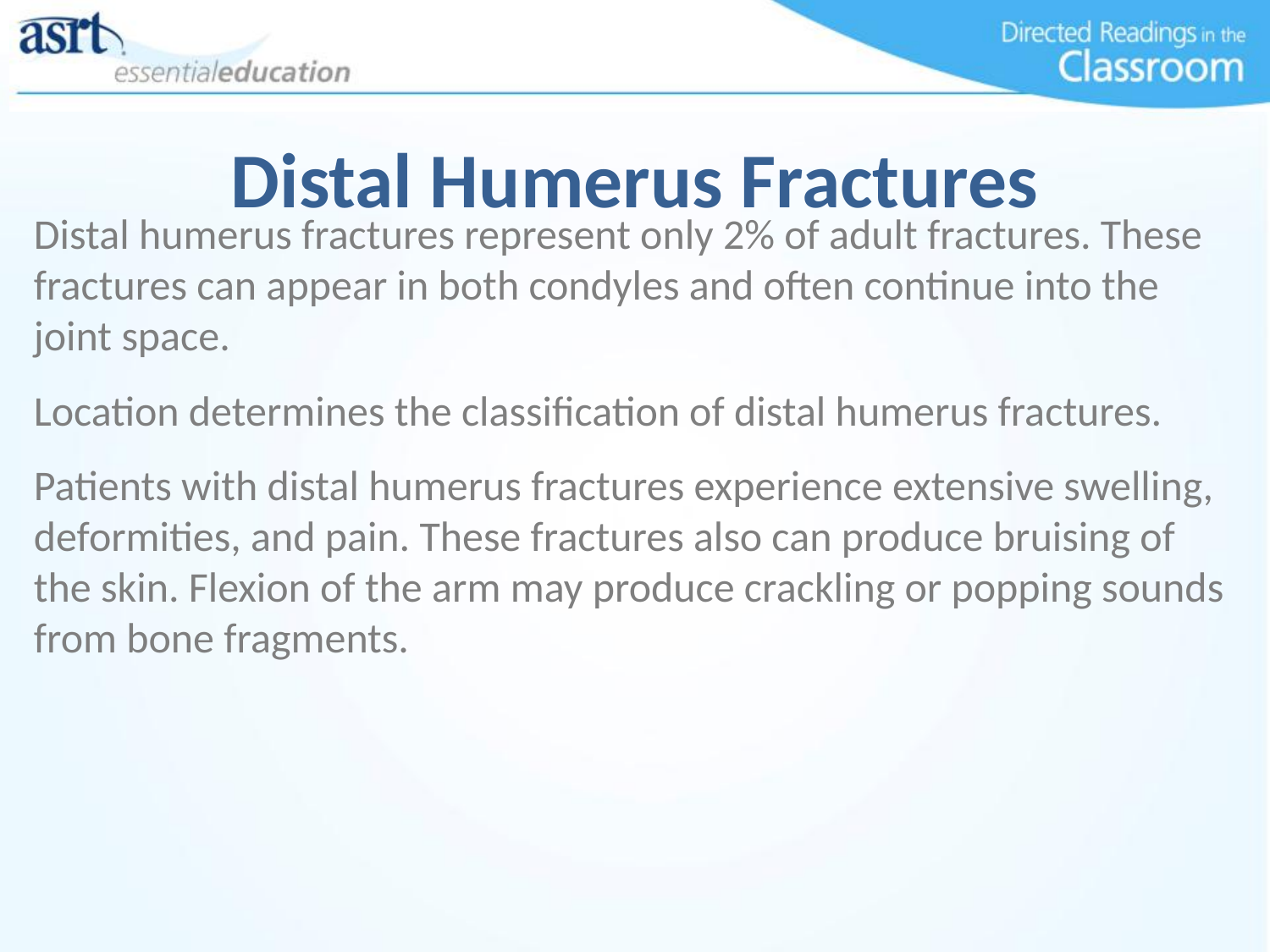

# Distal Humerus Fractures
Distal humerus fractures represent only 2% of adult fractures. These fractures can appear in both condyles and often continue into the joint space.
Location determines the classification of distal humerus fractures.
Patients with distal humerus fractures experience extensive swelling, deformities, and pain. These fractures also can produce bruising of the skin. Flexion of the arm may produce crackling or popping sounds from bone fragments.